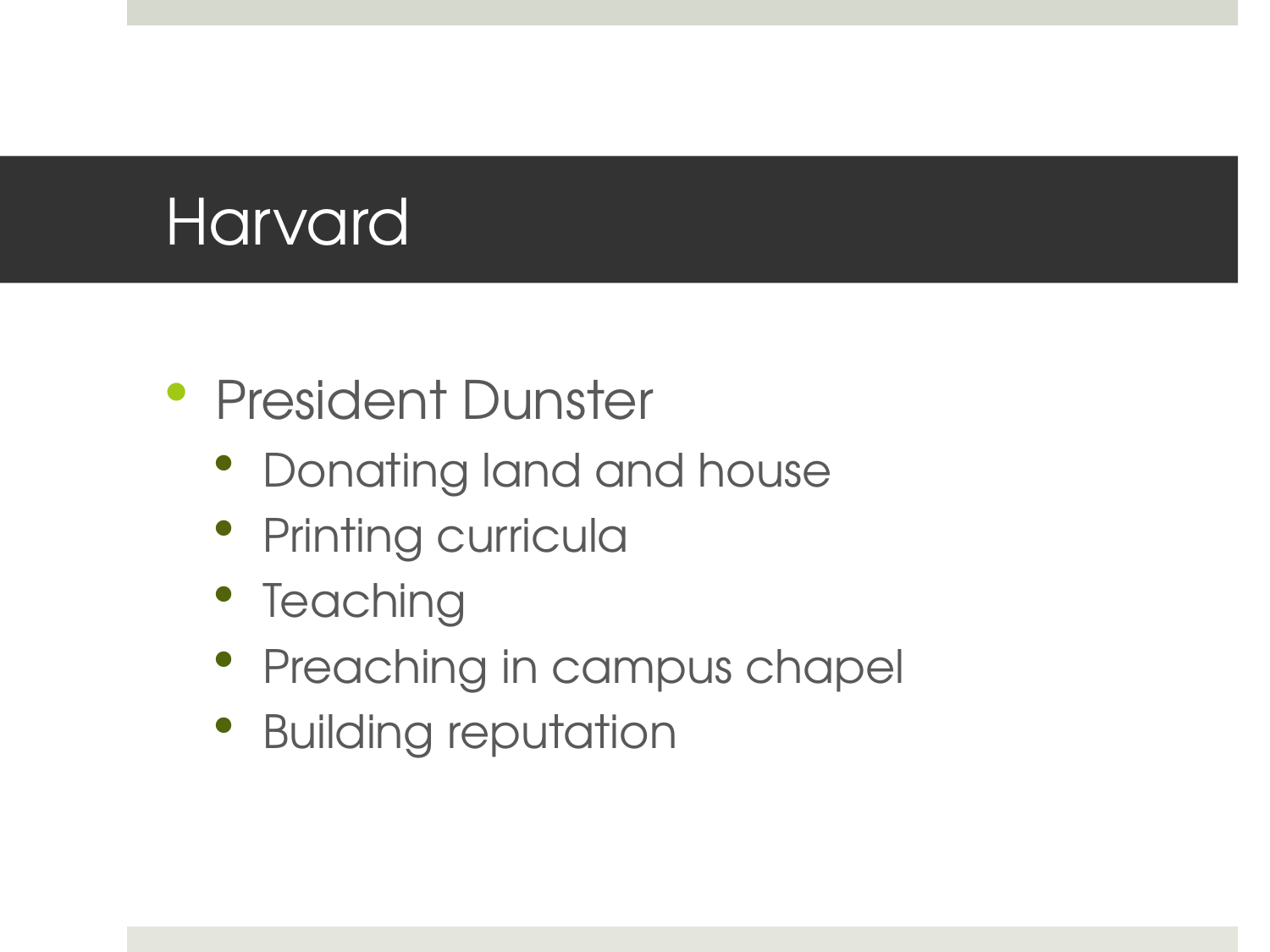

# Harvard
President Dunster
Donating land and house
Printing curricula
Teaching
Preaching in campus chapel
Building reputation